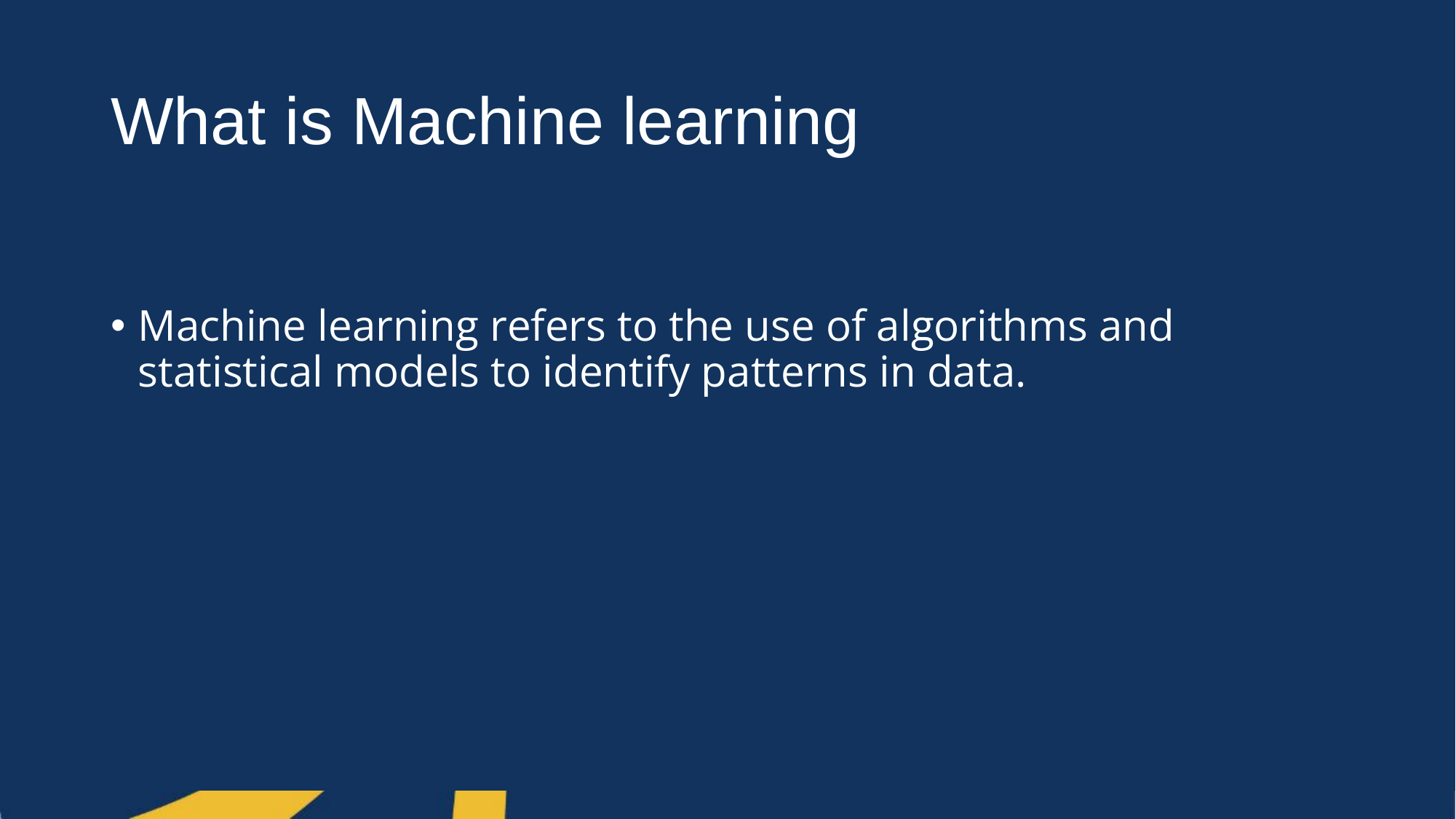

# What is Machine learning
Machine learning refers to the use of algorithms and statistical models to identify patterns in data.